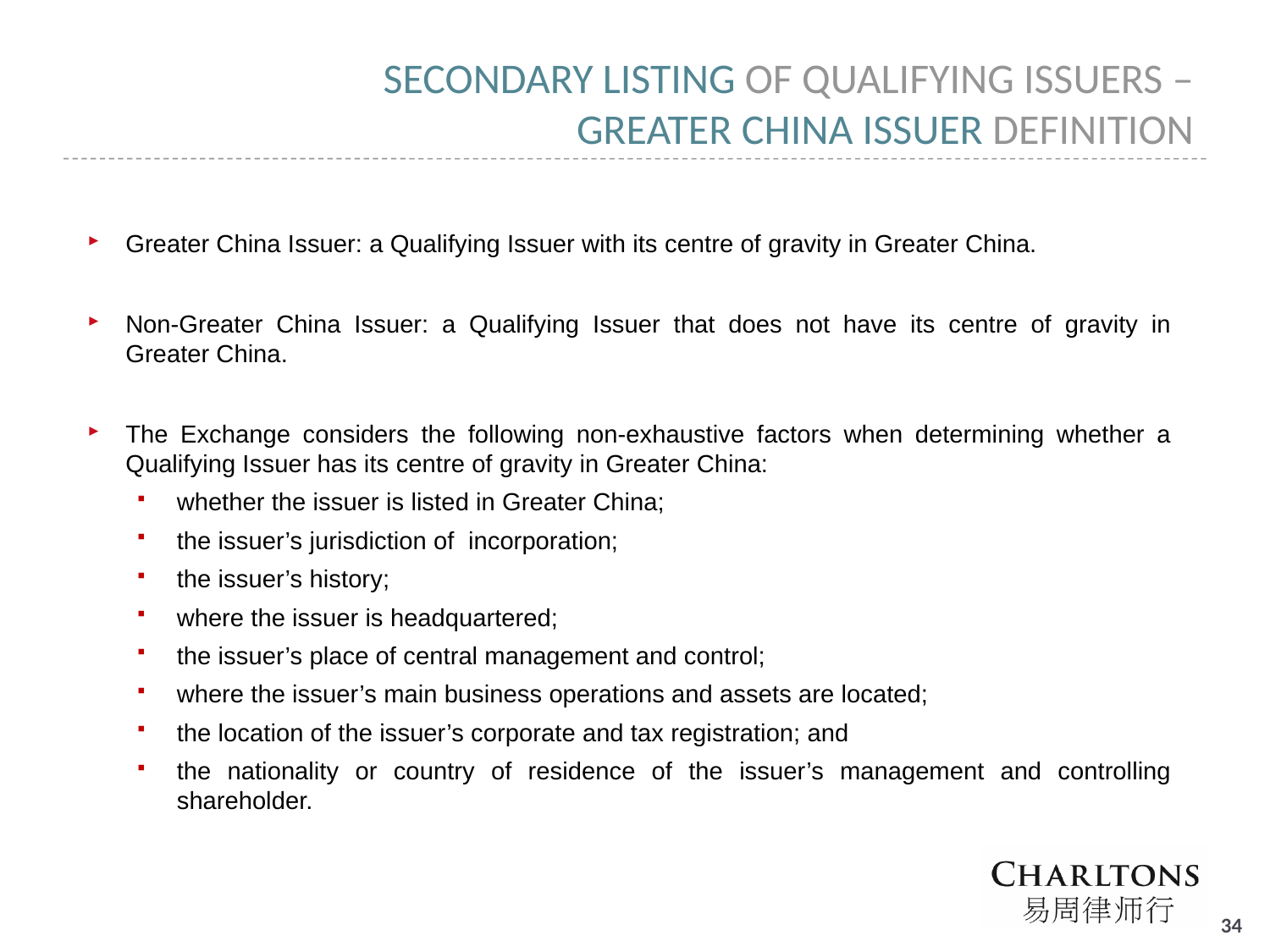

# SECONDARY LISTING OF QUALIFYING ISSUERS – GREATER CHINA ISSUER DEFINITION

Greater China Issuer: a Qualifying Issuer with its centre of gravity in Greater China.

Non-Greater China Issuer: a Qualifying Issuer that does not have its centre of gravity in Greater China.

The Exchange considers the following non-exhaustive factors when determining whether a Qualifying Issuer has its centre of gravity in Greater China:
whether the issuer is listed in Greater China;
the issuer’s jurisdiction of  incorporation;
the issuer’s history;
where the issuer is headquartered;
the issuer’s place of central management and control;
where the issuer’s main business operations and assets are located;
the location of the issuer’s corporate and tax registration; and
the nationality or country of residence of the issuer’s management and controlling shareholder.
34